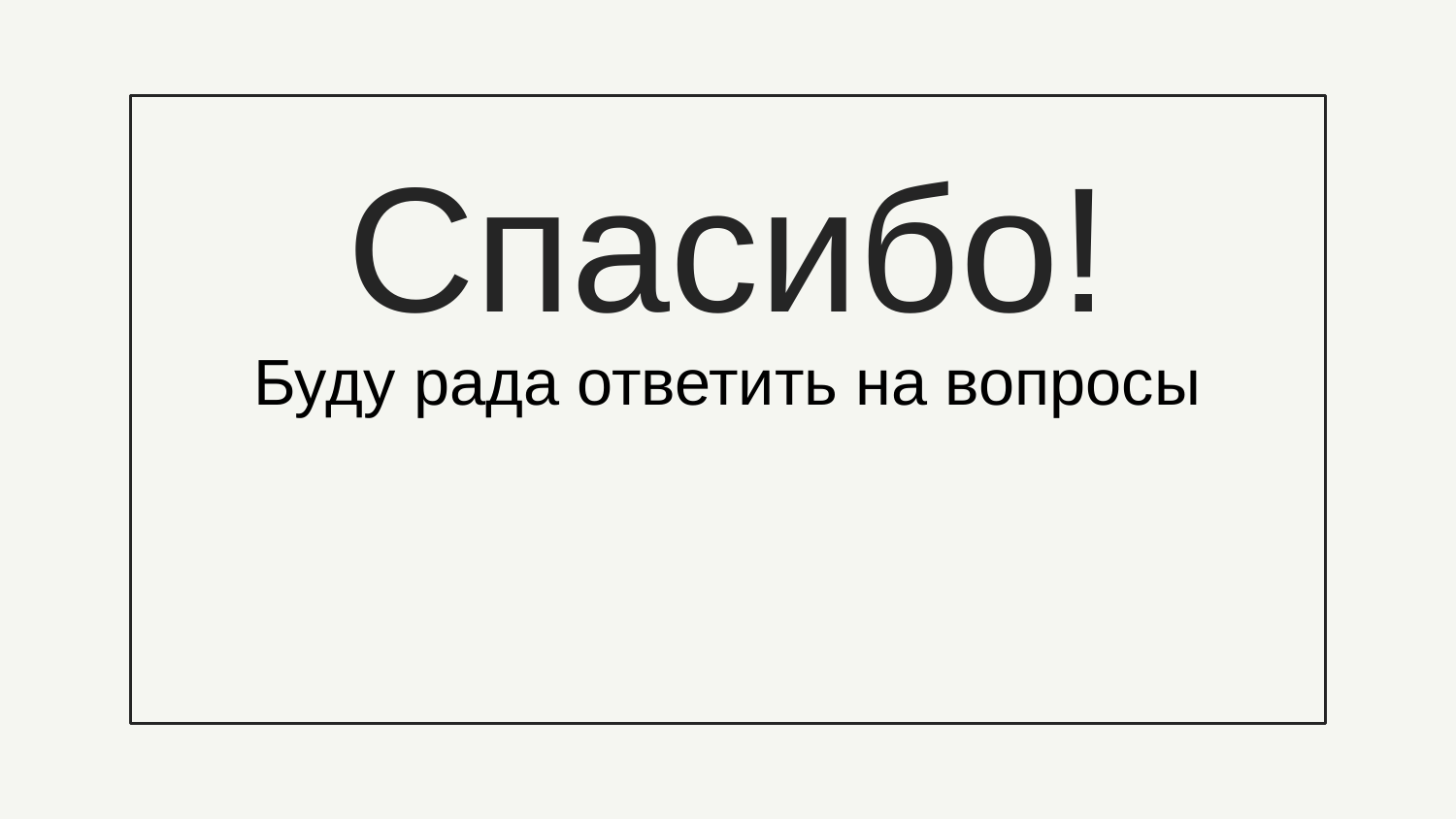

# Спасибо!
Буду рада ответить на вопросы